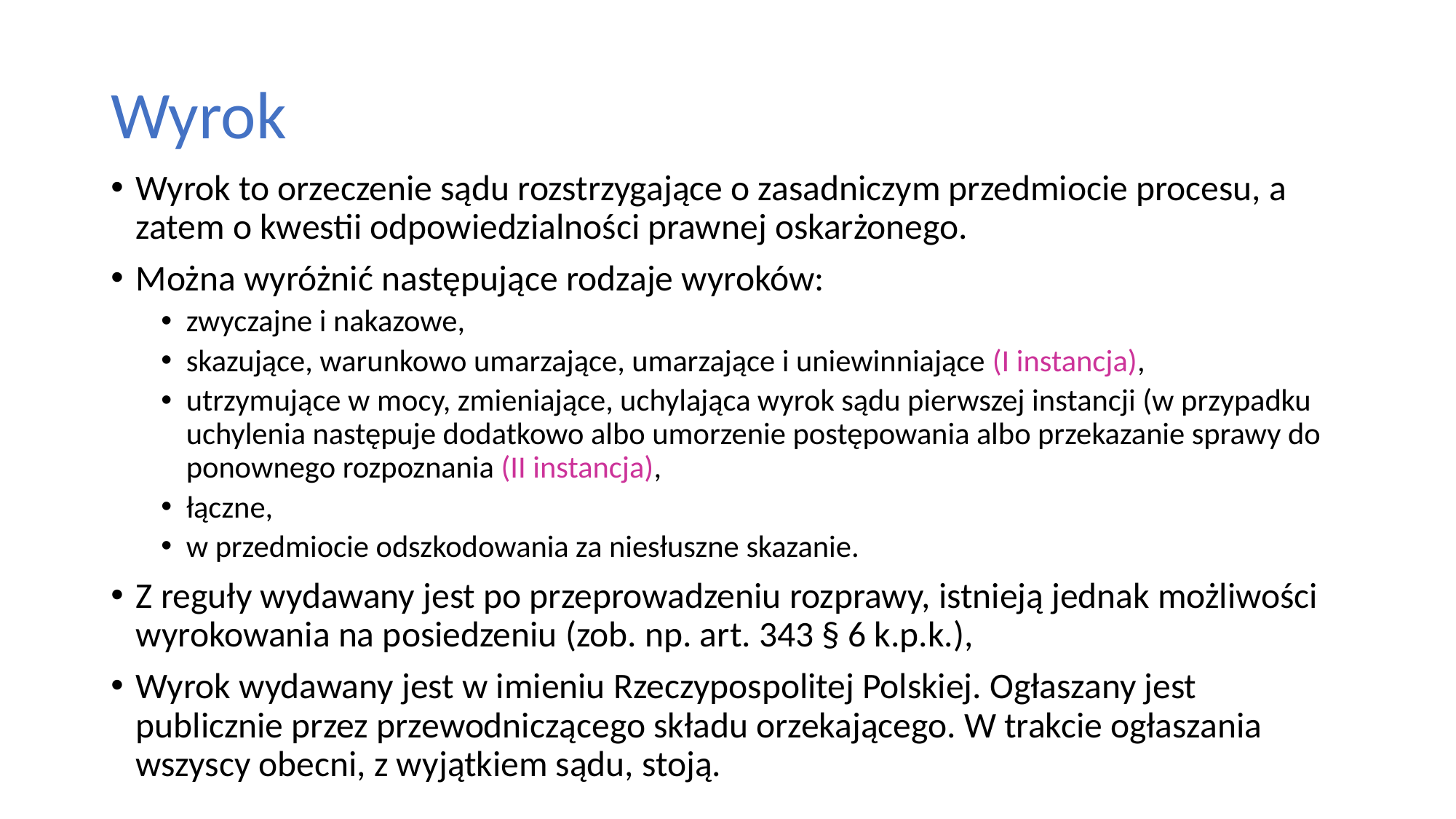

# Wyrok
Wyrok to orzeczenie sądu rozstrzygające o zasadniczym przedmiocie procesu, a zatem o kwestii odpowiedzialności prawnej oskarżonego.
Można wyróżnić następujące rodzaje wyroków:
zwyczajne i nakazowe,
skazujące, warunkowo umarzające, umarzające i uniewinniające (I instancja),
utrzymujące w mocy, zmieniające, uchylająca wyrok sądu pierwszej instancji (w przypadku uchylenia następuje dodatkowo albo umorzenie postępowania albo przekazanie sprawy do ponownego rozpoznania (II instancja),
łączne,
w przedmiocie odszkodowania za niesłuszne skazanie.
Z reguły wydawany jest po przeprowadzeniu rozprawy, istnieją jednak możliwości wyrokowania na posiedzeniu (zob. np. art. 343 § 6 k.p.k.),
Wyrok wydawany jest w imieniu Rzeczypospolitej Polskiej. Ogłaszany jest publicznie przez przewodniczącego składu orzekającego. W trakcie ogłaszania wszyscy obecni, z wyjątkiem sądu, stoją.